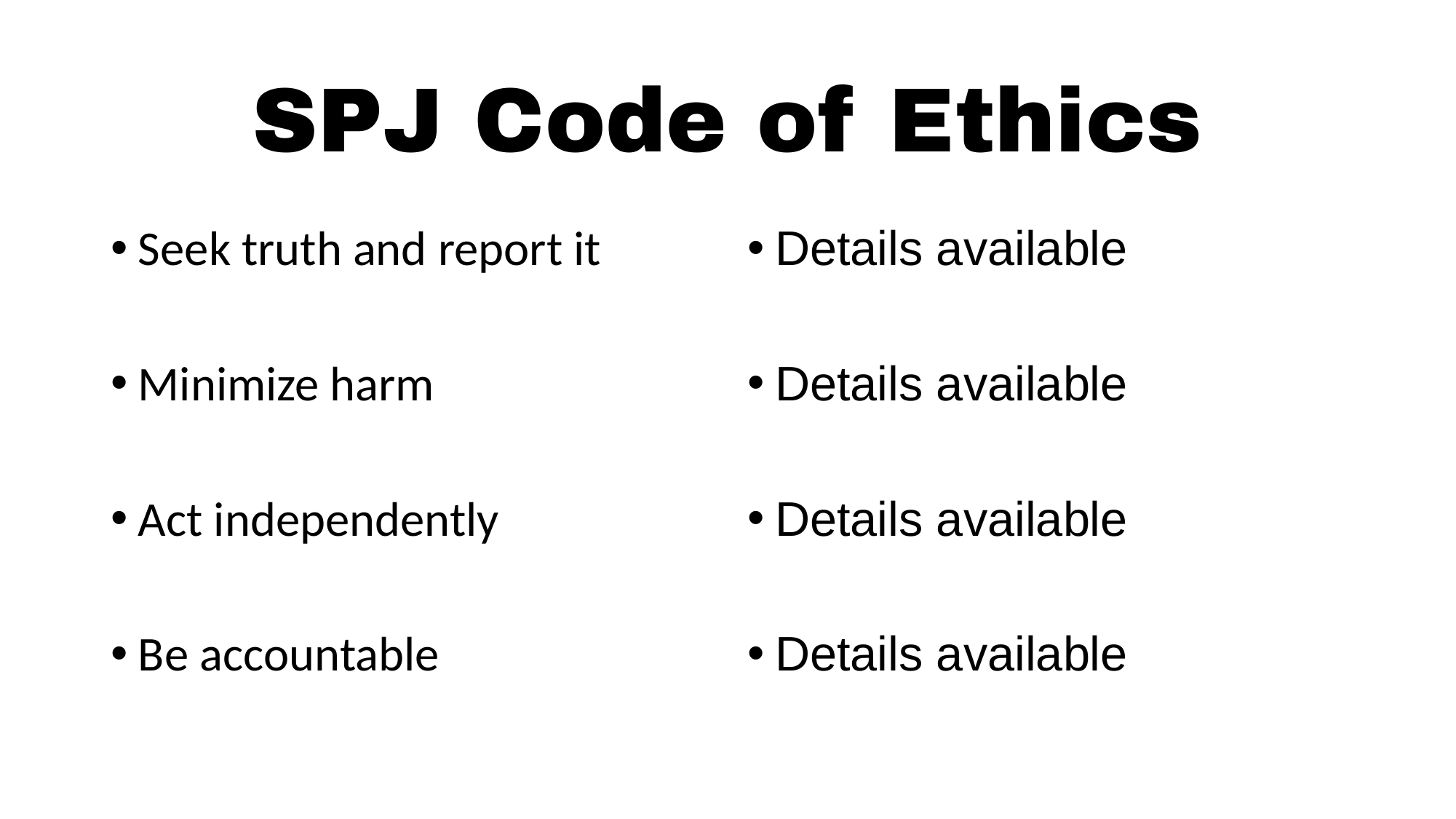

# SPJ Code of Ethics
Seek truth and report it

Minimize harm

Act independently

Be accountable
Details available

Details available

Details available

Details available